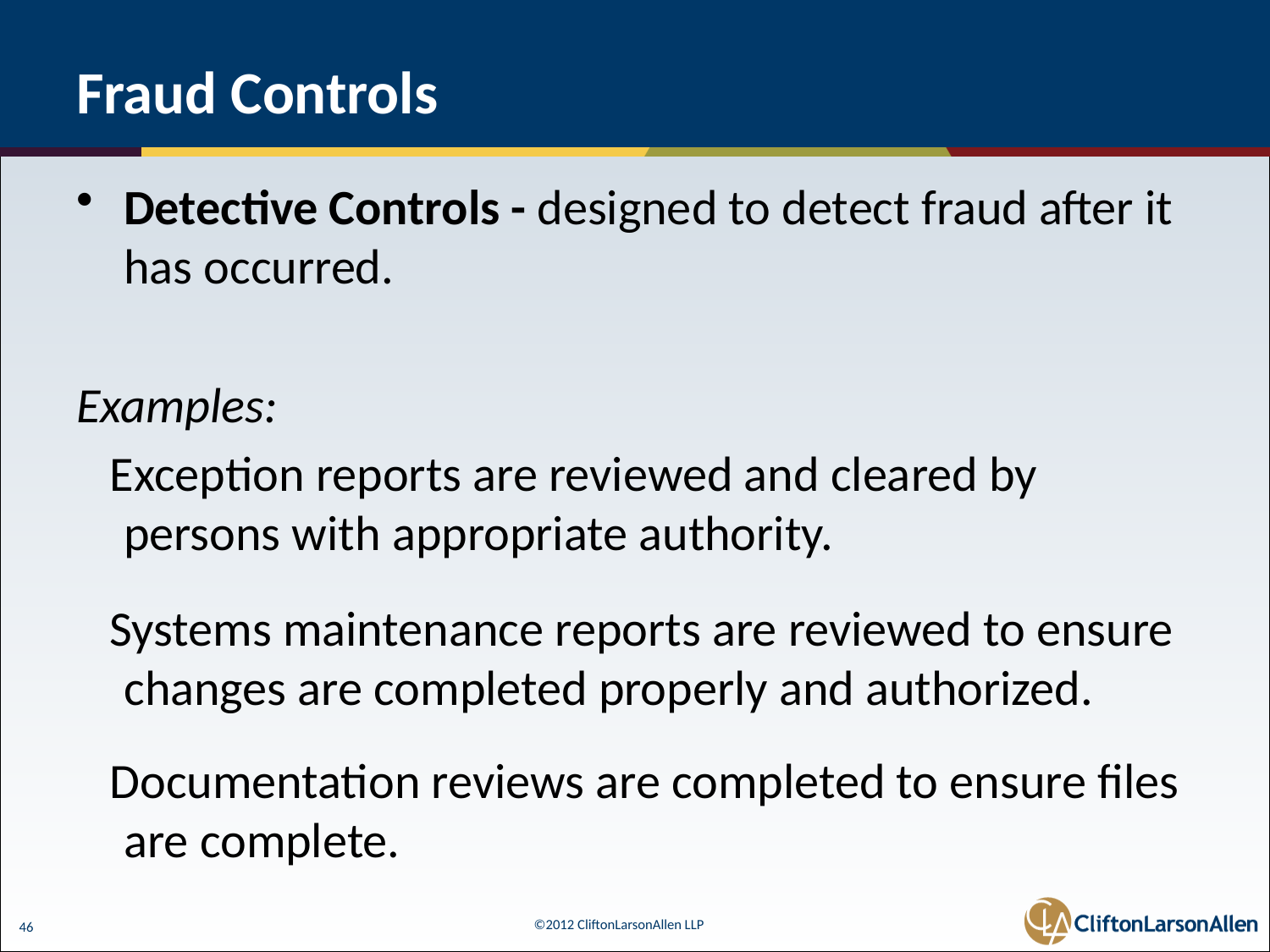

# Fraud Controls
Detective Controls - designed to detect fraud after it has occurred.

Examples:
   Exception reports are reviewed and cleared by persons with appropriate authority.

   Systems maintenance reports are reviewed to ensure changes are completed properly and authorized.

   Documentation reviews are completed to ensure files are complete.